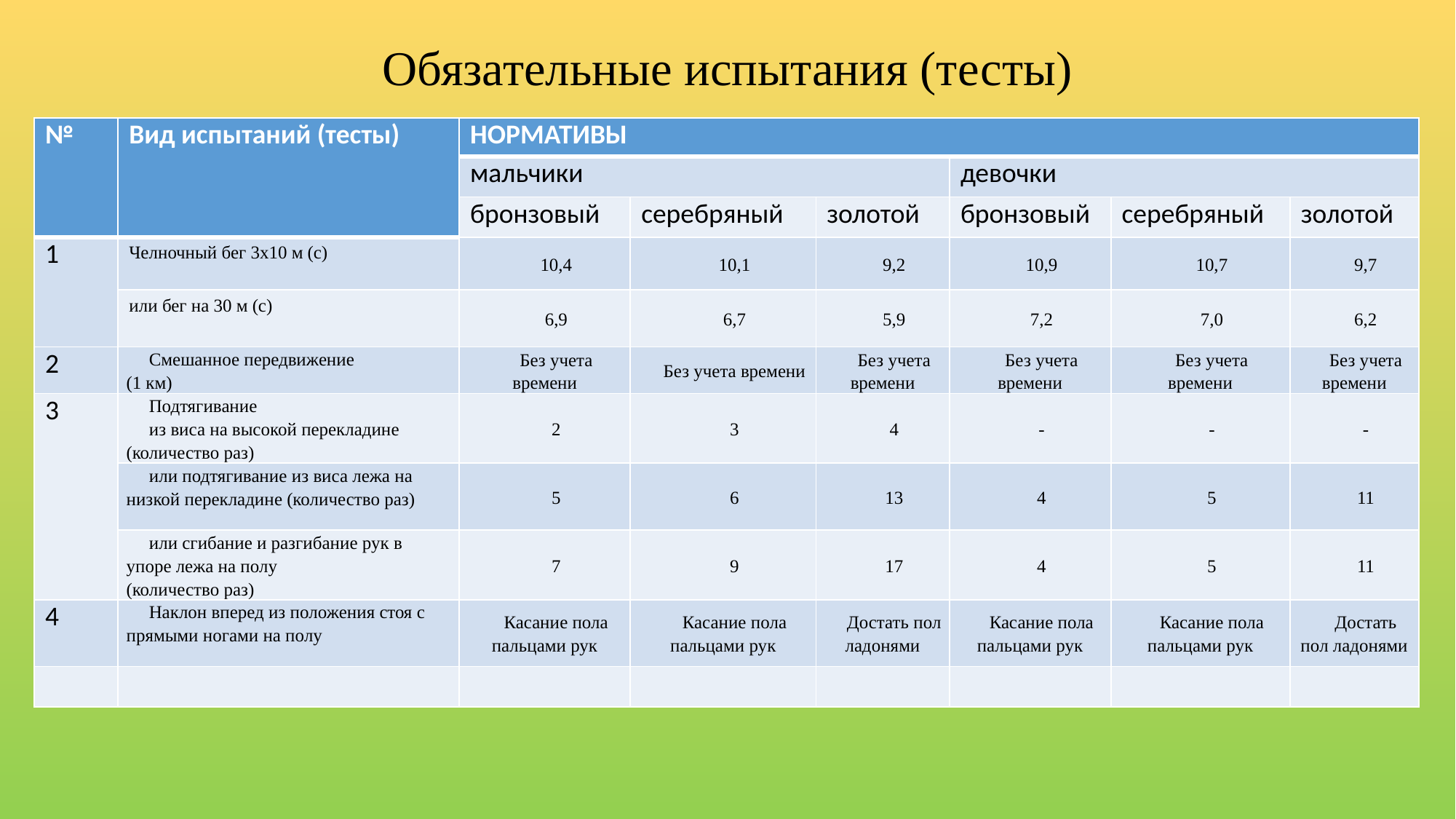

# Обязательные испытания (тесты)
| № | Вид испытаний (тесты) | НОРМАТИВЫ |  |  |  |  |  |
| --- | --- | --- | --- | --- | --- | --- | --- |
|  |  | мальчики |  |  | девочки |  |  |
|  |  | бронзовый | серебряный | золотой | бронзовый | серебряный | золотой |
| 1 | Челночный бег 3х10 м (с) | 10,4 | 10,1 | 9,2 | 10,9 | 10,7 | 9,7 |
|  | или бег на 30 м (с) | 6,9 | 6,7 | 5,9 | 7,2 | 7,0 | 6,2 |
| 2 | Смешанное передвижение (1 км) | Без учета времени | Без учета времени | Без учета времени | Без учета времени | Без учета времени | Без учета времени |
| 3 | Подтягивание из виса на высокой перекладине (количество раз) | 2 | 3 | 4 | - | - | - |
|  | или подтягивание из виса лежа на низкой перекладине (количество раз) | 5 | 6 | 13 | 4 | 5 | 11 |
|  | или сгибание и разгибание рук в упоре лежа на полу (количество раз) | 7 | 9 | 17 | 4 | 5 | 11 |
| 4 | Наклон вперед из положения стоя с прямыми ногами на полу | Касание пола пальцами рук | Касание пола пальцами рук | Достать пол ладонями | Касание пола пальцами рук | Касание пола пальцами рук | Достать пол ладонями |
|  |  |  |  |  |  |  |  |